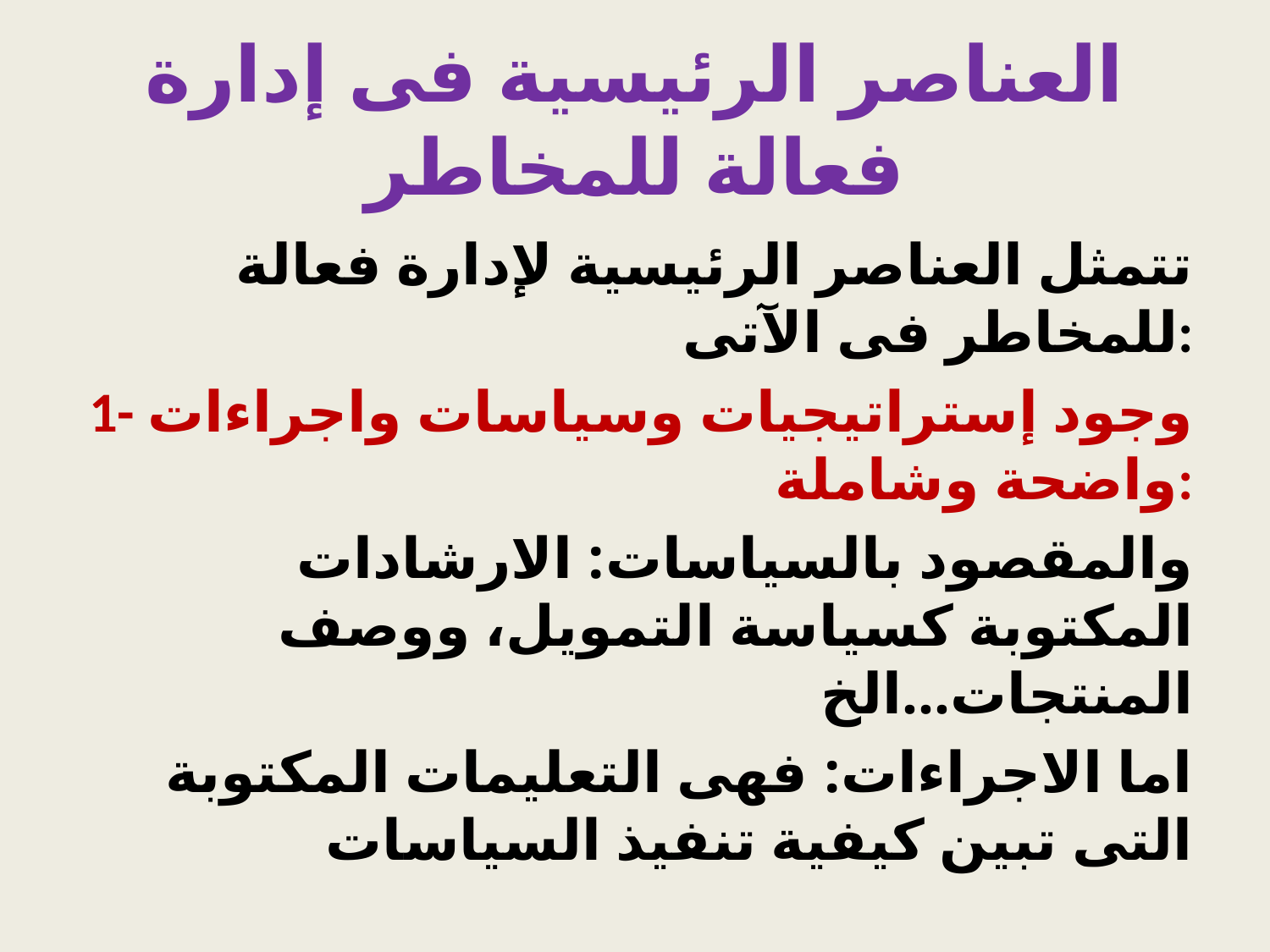

# العناصر الرئيسية فى إدارة فعالة للمخاطر
تتمثل العناصر الرئيسية لإدارة فعالة للمخاطر فى الآتى:
1- وجود إستراتيجيات وسياسات واجراءات واضحة وشاملة:
والمقصود بالسياسات: الارشادات المكتوبة كسياسة التمويل، ووصف المنتجات...الخ
اما الاجراءات: فهى التعليمات المكتوبة التى تبين كيفية تنفيذ السياسات